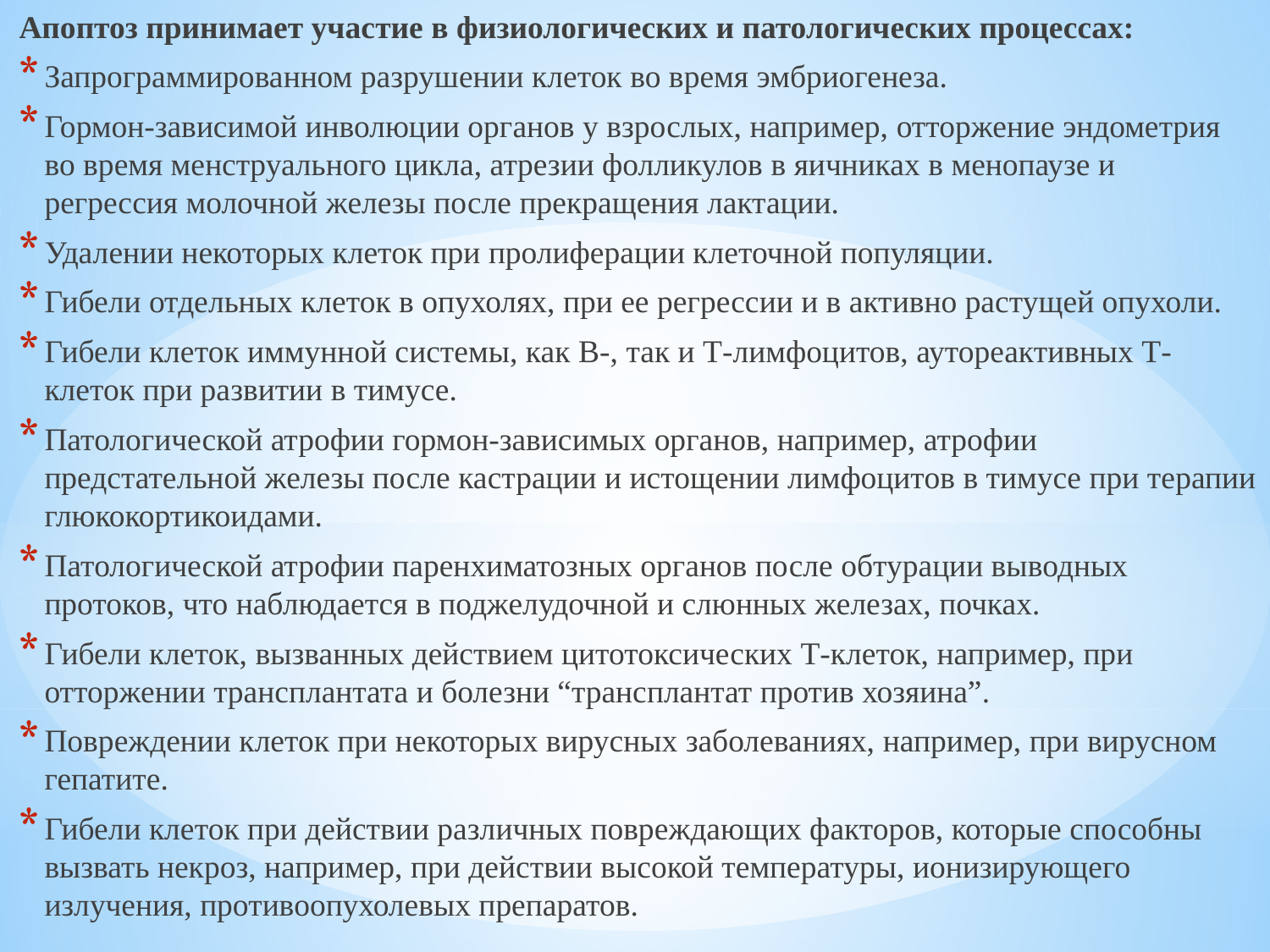

Апоптоз принимает участие в физиологических и патологических процессах:
Запрограммированном разрушении клеток во время эмбриогенеза.
Гормон-зависимой инволюции органов у взрослых, например, отторжение эндометрия во время менструального цикла, атрезии фолликулов в яичниках в менопаузе и регрессия молочной железы после прекращения лактации.
Удалении некоторых клеток при пролиферации клеточной популяции.
Гибели отдельных клеток в опухолях, при ее регрессии и в активно растущей опухоли.
Гибели клеток иммунной системы, как В-, так и Т-лимфоцитов, аутореактивных Т-клеток при развитии в тимусе.
Патологической атрофии гормон-зависимых органов, например, атрофии предстательной железы после кастрации и истощении лимфоцитов в тимусе при терапии глюкокортикоидами.
Патологической атрофии паренхиматозных органов после обтурации выводных протоков, что наблюдается в поджелудочной и слюнных железах, почках.
Гибели клеток, вызванных действием цитотоксических Т-клеток, например, при отторжении трансплантата и болезни “трансплантат против хозяина”.
Повреждении клеток при некоторых вирусных заболеваниях, например, при вирусном гепатите.
Гибели клеток при действии различных повреждающих факторов, которые способны вызвать некроз, например, при действии высокой температуры, ионизирующего излучения, противоопухолевых препаратов.
#